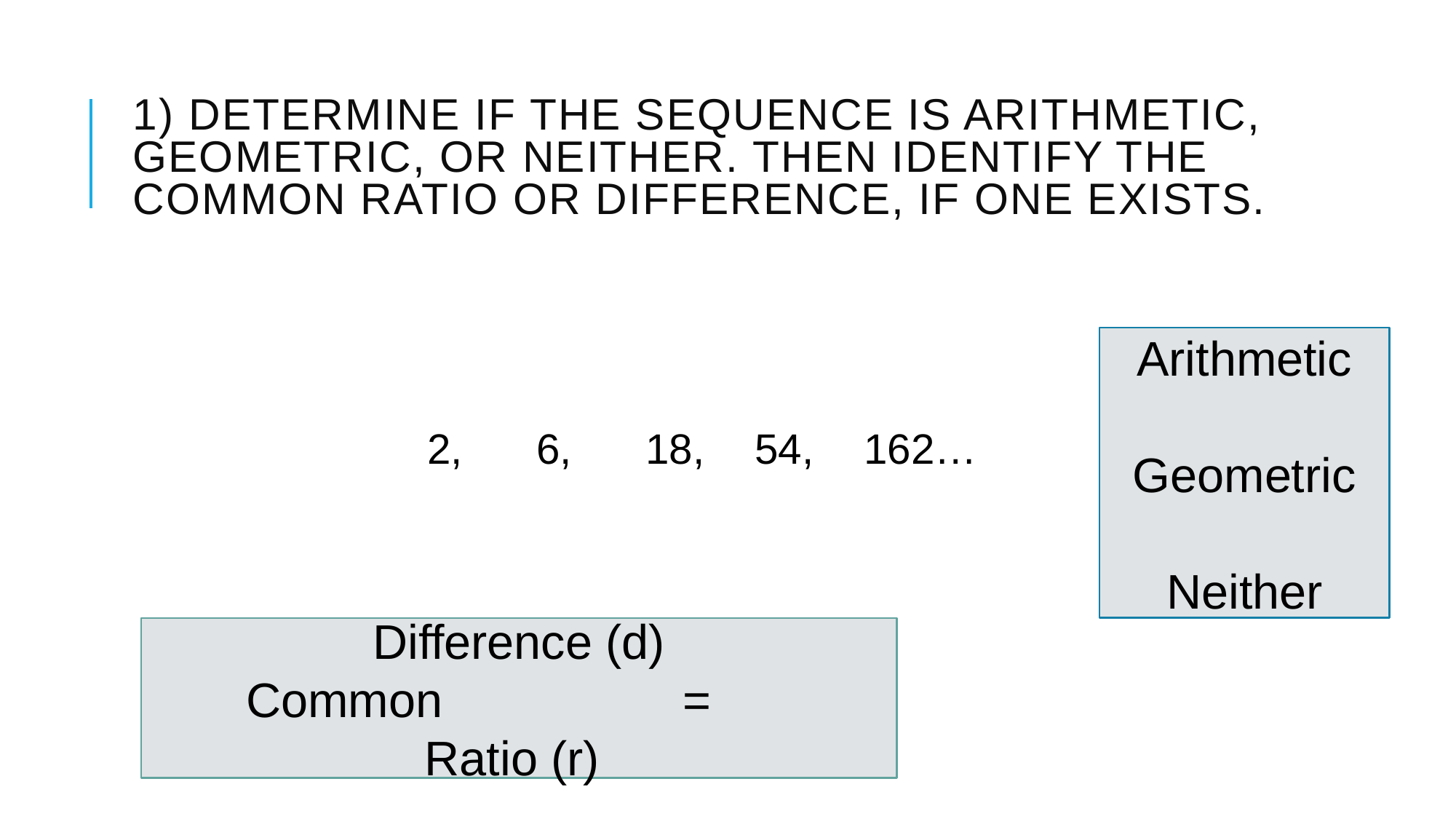

# 1) Determine if the sequence is Arithmetic, geometric, or neither. Then identify the common ratio or difference, if one exists.
Arithmetic

Geometric

Neither
2,	6,	18,	54,	162…
Difference (d)
Common			=
Ratio (r)